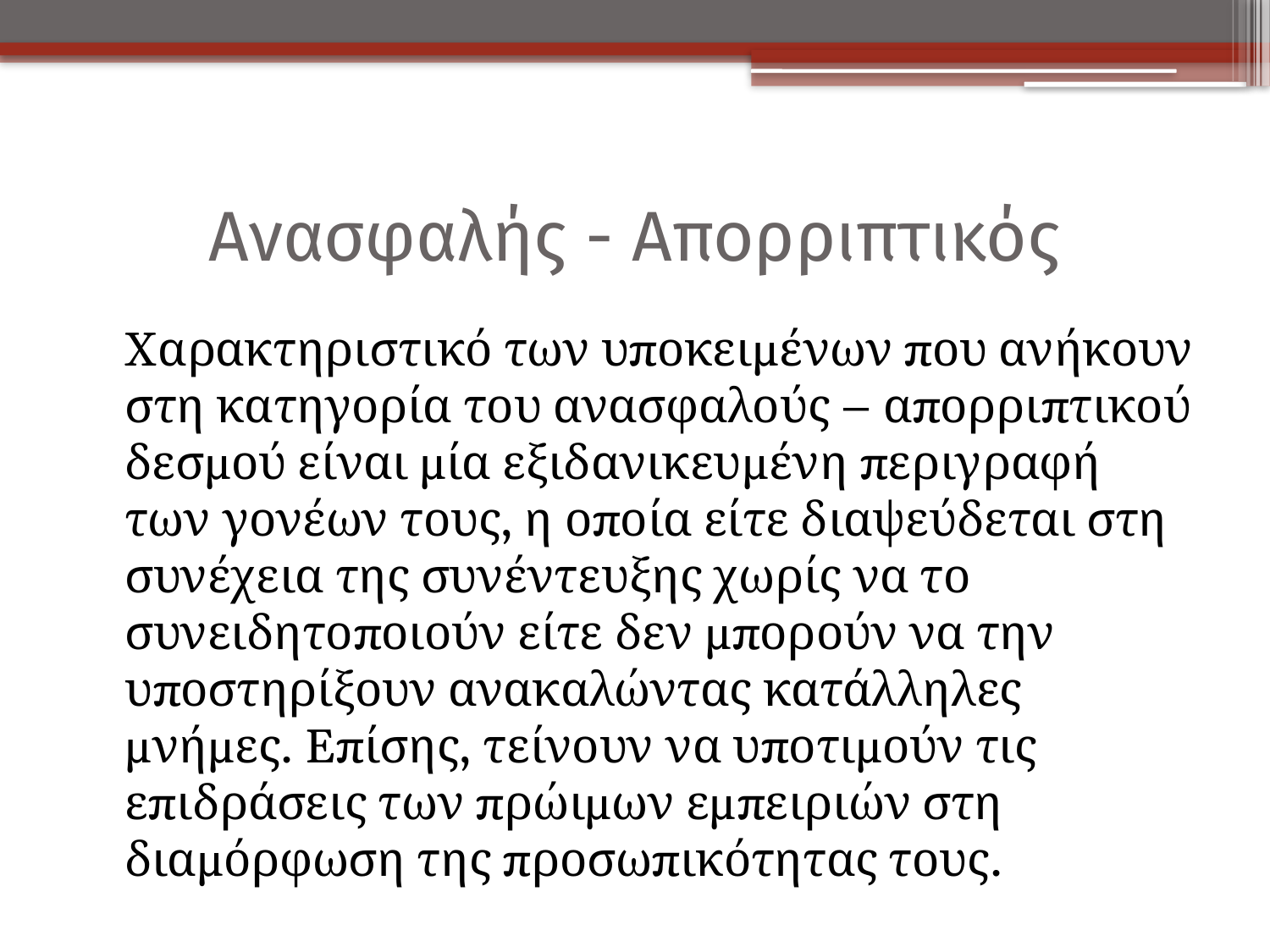

# Ανασφαλής - Απορριπτικός
   Χαρακτηριστικό των υποκειμένων που ανήκουν στη κατηγορία του ανασφαλούς – απορριπτικού δεσμού είναι μία εξιδανικευμένη περιγραφή των γονέων τους, η οποία είτε διαψεύδεται στη συνέχεια της συνέντευξης χωρίς να το συνειδητοποιούν είτε δεν μπορούν να την υποστηρίξουν ανακαλώντας κατάλληλες μνήμες. Επίσης, τείνουν να υποτιμούν τις επιδράσεις των πρώιμων εμπειριών στη διαμόρφωση της προσωπικότητας τους.